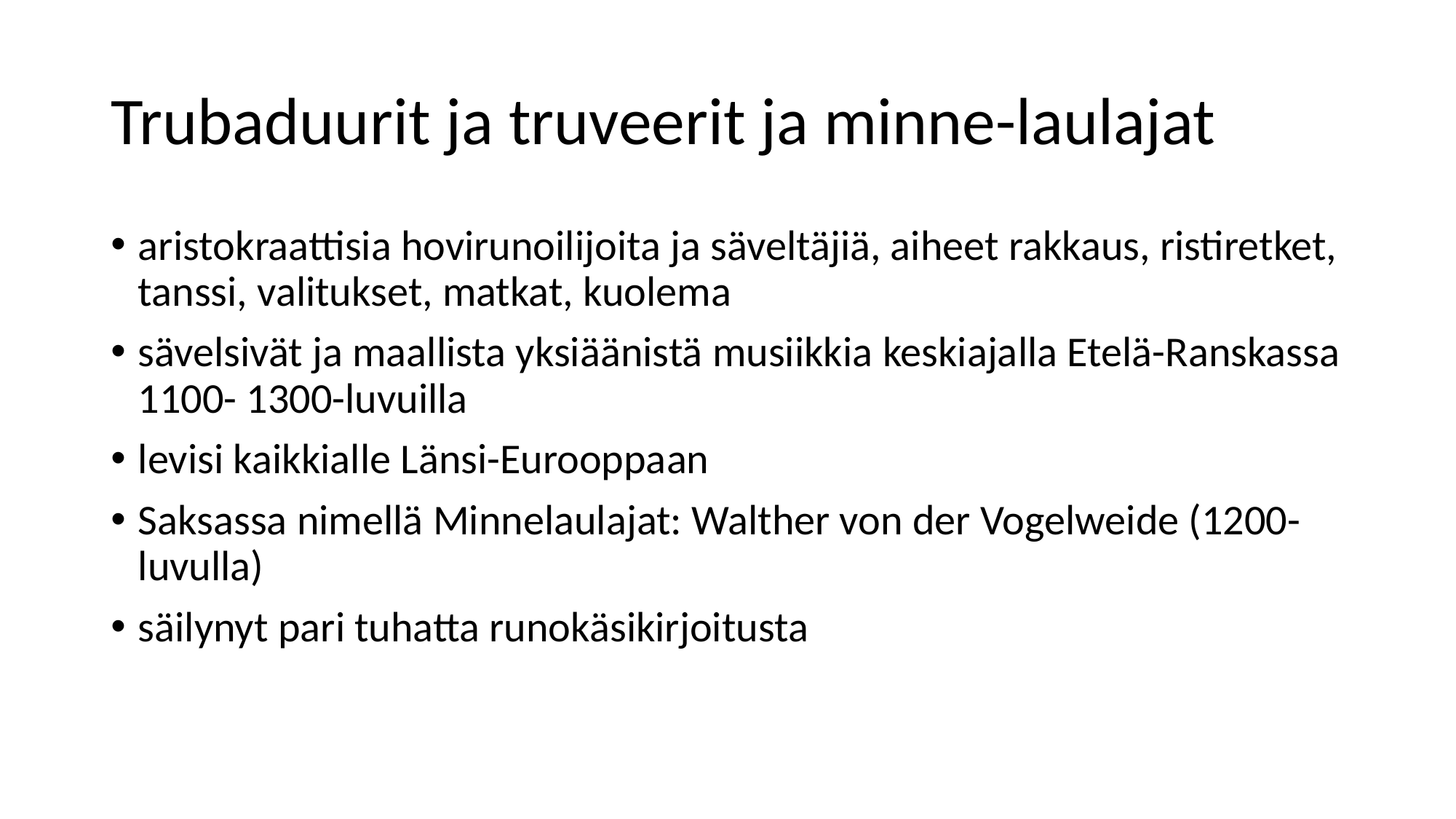

# Trubaduurit ja truveerit ja minne-laulajat
aristokraattisia hovirunoilijoita ja säveltäjiä, aiheet rakkaus, ristiretket, tanssi, valitukset, matkat, kuolema
sävelsivät ja maallista yksiäänistä musiikkia keskiajalla Etelä-Ranskassa 1100- 1300-luvuilla
levisi kaikkialle Länsi-Eurooppaan
Saksassa nimellä Minnelaulajat: Walther von der Vogelweide (1200-luvulla)
säilynyt pari tuhatta runokäsikirjoitusta